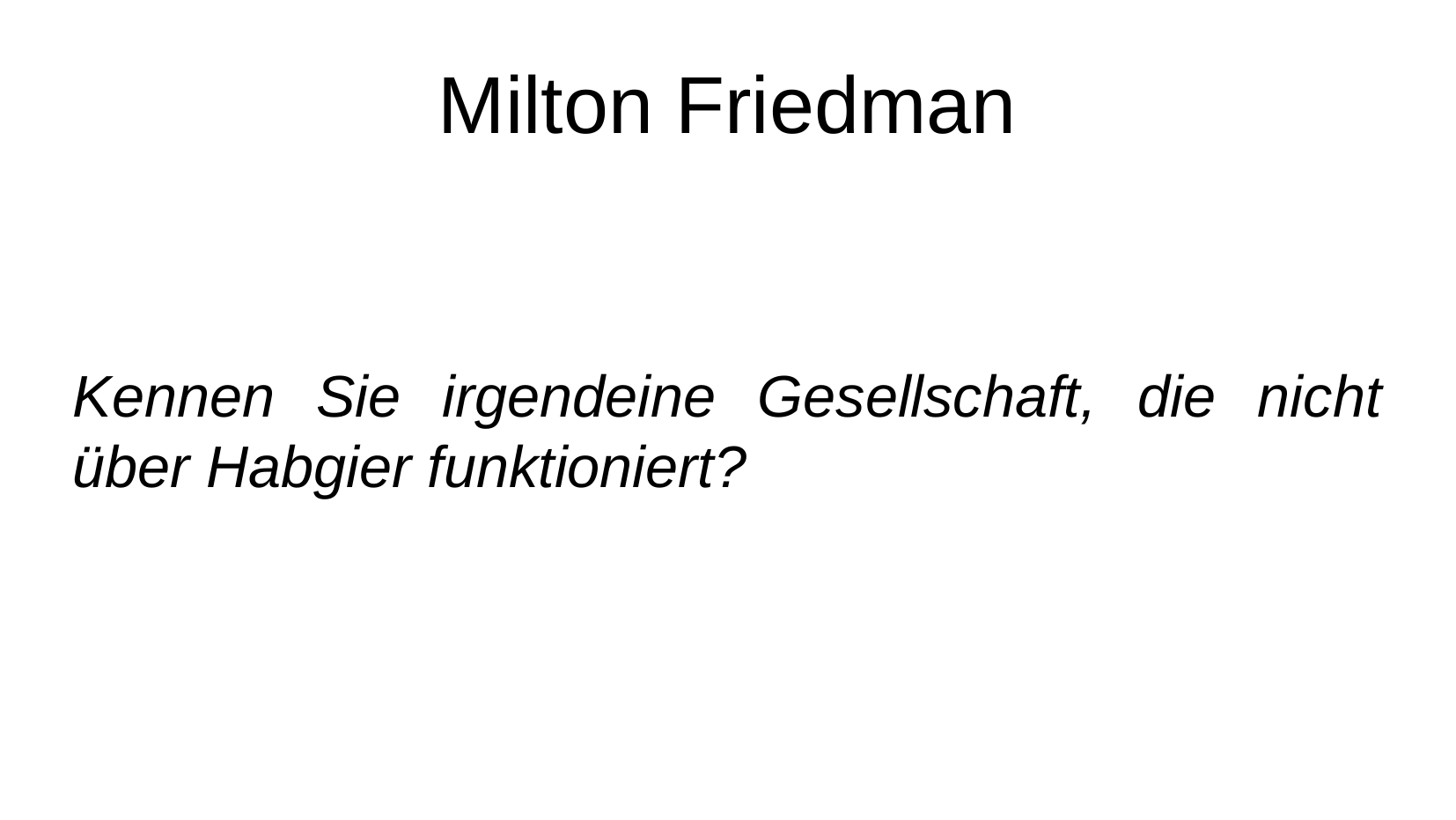

Milton Friedman
Kennen Sie irgendeine Gesellschaft, die nicht über Habgier funktioniert?